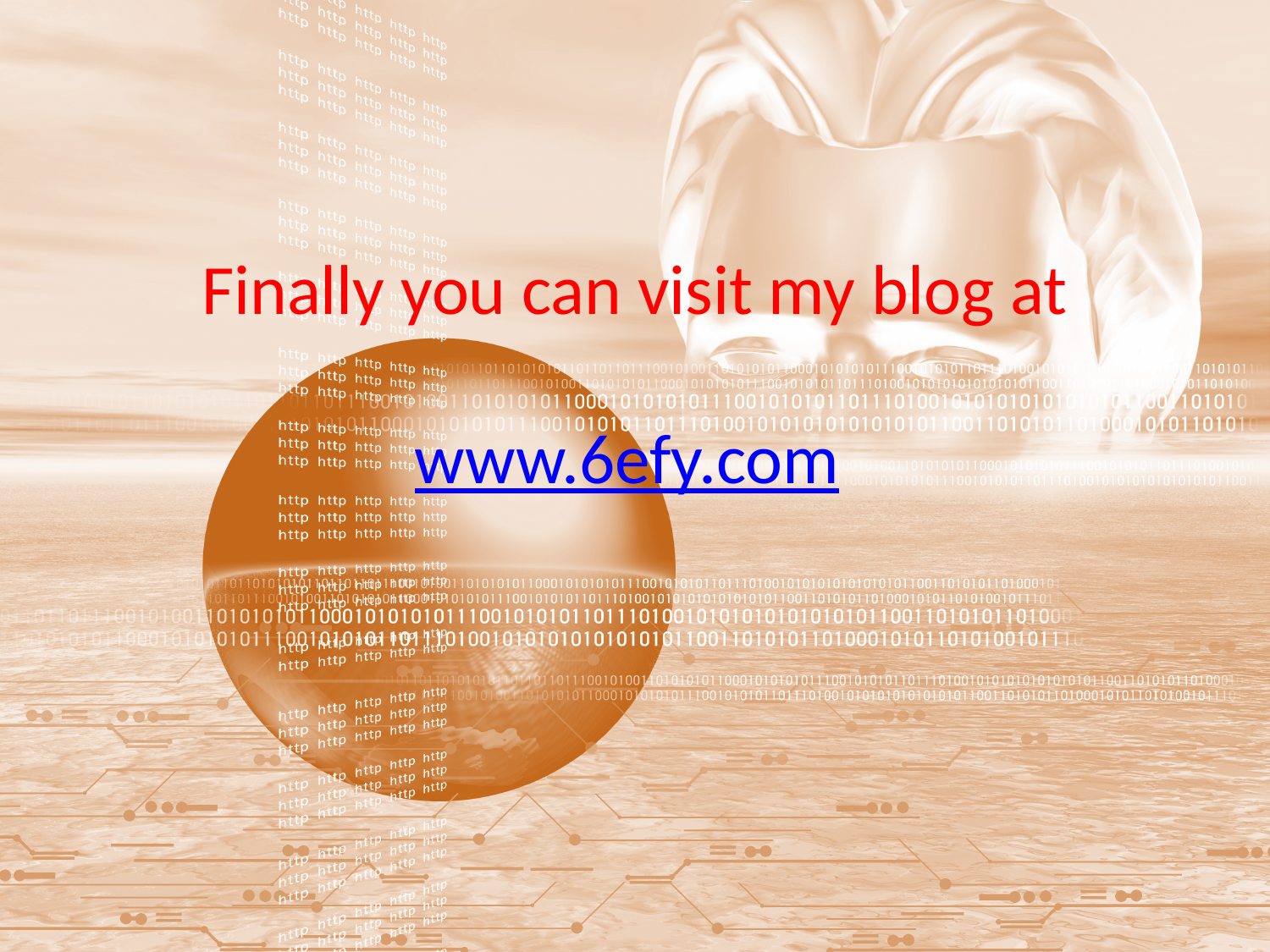

Finally you can visit my blog at

 www.6efy.com